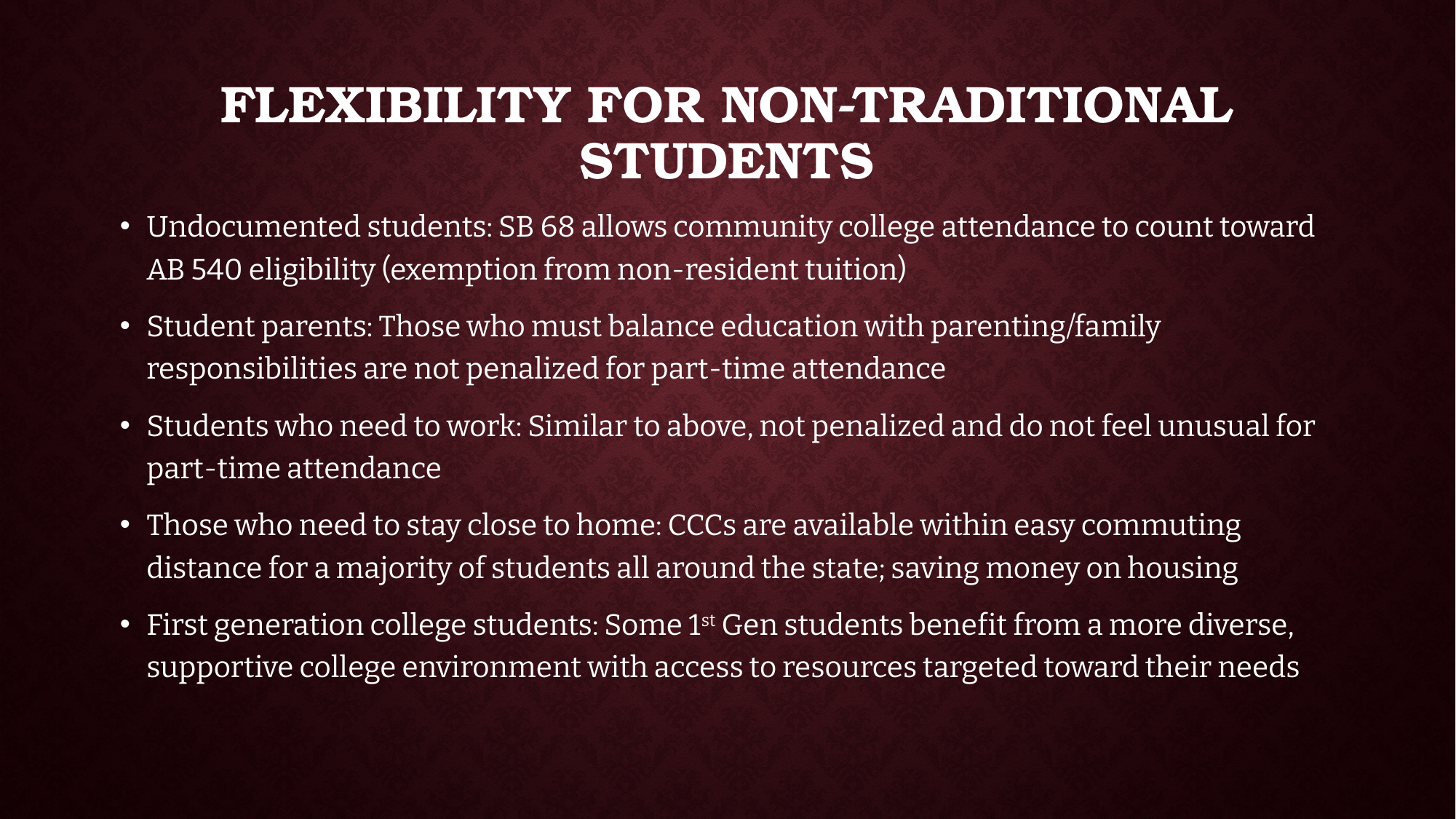

# Flexibility for Non-Traditional Students
Undocumented students: SB 68 allows community college attendance to count toward AB 540 eligibility (exemption from non-resident tuition)
Student parents: Those who must balance education with parenting/family responsibilities are not penalized for part-time attendance
Students who need to work: Similar to above, not penalized and do not feel unusual for part-time attendance
Those who need to stay close to home: CCCs are available within easy commuting distance for a majority of students all around the state; saving money on housing
First generation college students: Some 1st Gen students benefit from a more diverse, supportive college environment with access to resources targeted toward their needs